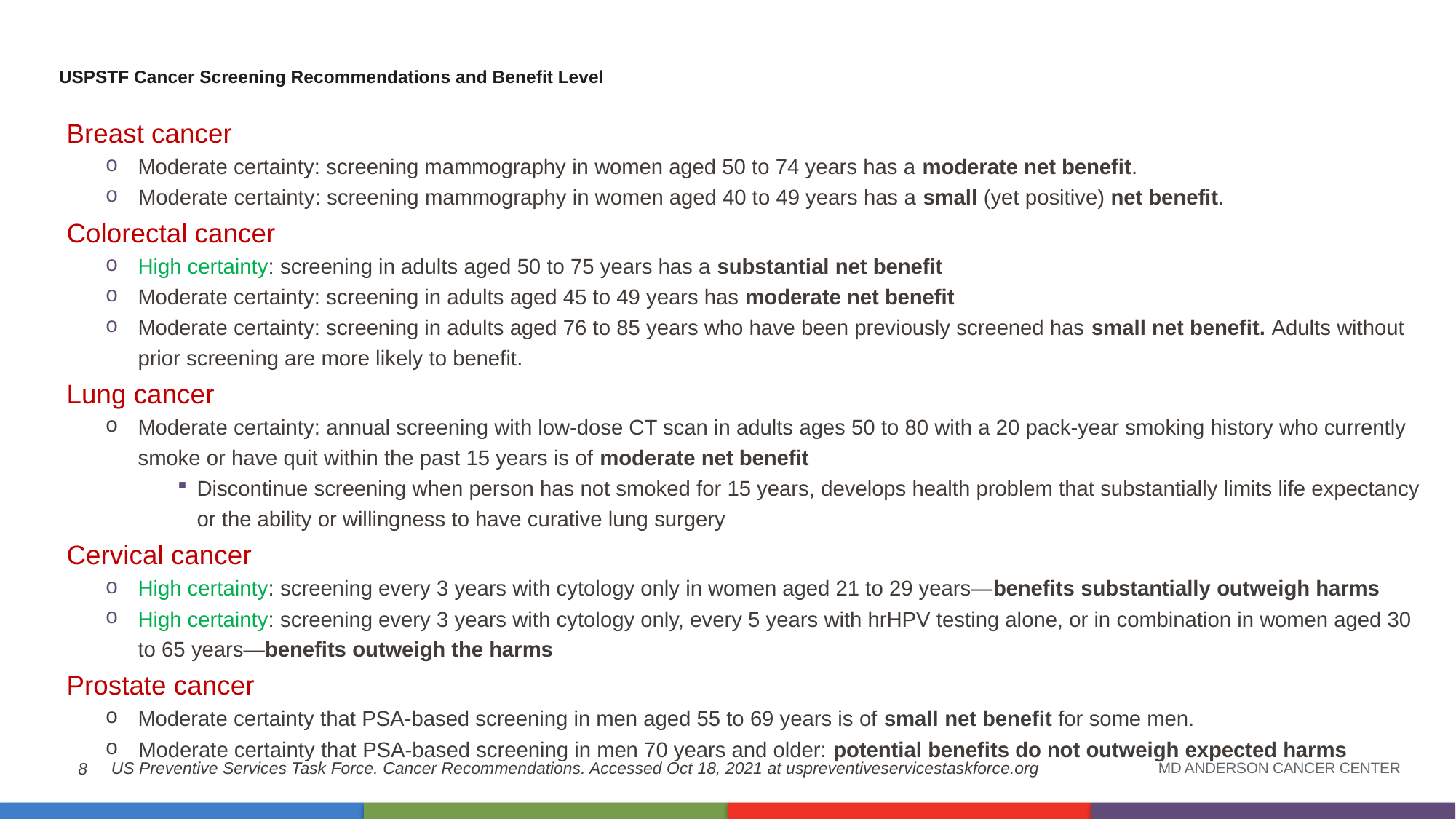

# USPSTF Cancer Screening Recommendations and Benefit Level
Breast cancer
Moderate certainty: screening mammography in women aged 50 to 74 years has a moderate net benefit.
Moderate certainty: screening mammography in women aged 40 to 49 years has a small (yet positive) net benefit.
Colorectal cancer
High certainty: screening in adults aged 50 to 75 years has a substantial net benefit
Moderate certainty: screening in adults aged 45 to 49 years has moderate net benefit
Moderate certainty: screening in adults aged 76 to 85 years who have been previously screened has small net benefit. Adults without prior screening are more likely to benefit.
Lung cancer
Moderate certainty: annual screening with low-dose CT scan in adults ages 50 to 80 with a 20 pack-year smoking history who currently smoke or have quit within the past 15 years is of moderate net benefit
Discontinue screening when person has not smoked for 15 years, develops health problem that substantially limits life expectancy or the ability or willingness to have curative lung surgery
Cervical cancer
High certainty: screening every 3 years with cytology only in women aged 21 to 29 years—benefits substantially outweigh harms
High certainty: screening every 3 years with cytology only, every 5 years with hrHPV testing alone, or in combination in women aged 30 to 65 years—benefits outweigh the harms
Prostate cancer
Moderate certainty that PSA-based screening in men aged 55 to 69 years is of small net benefit for some men.
Moderate certainty that PSA-based screening in men 70 years and older: potential benefits do not outweigh expected harms

8
US Preventive Services Task Force. Cancer Recommendations. Accessed Oct 18, 2021 at uspreventiveservicestaskforce.org